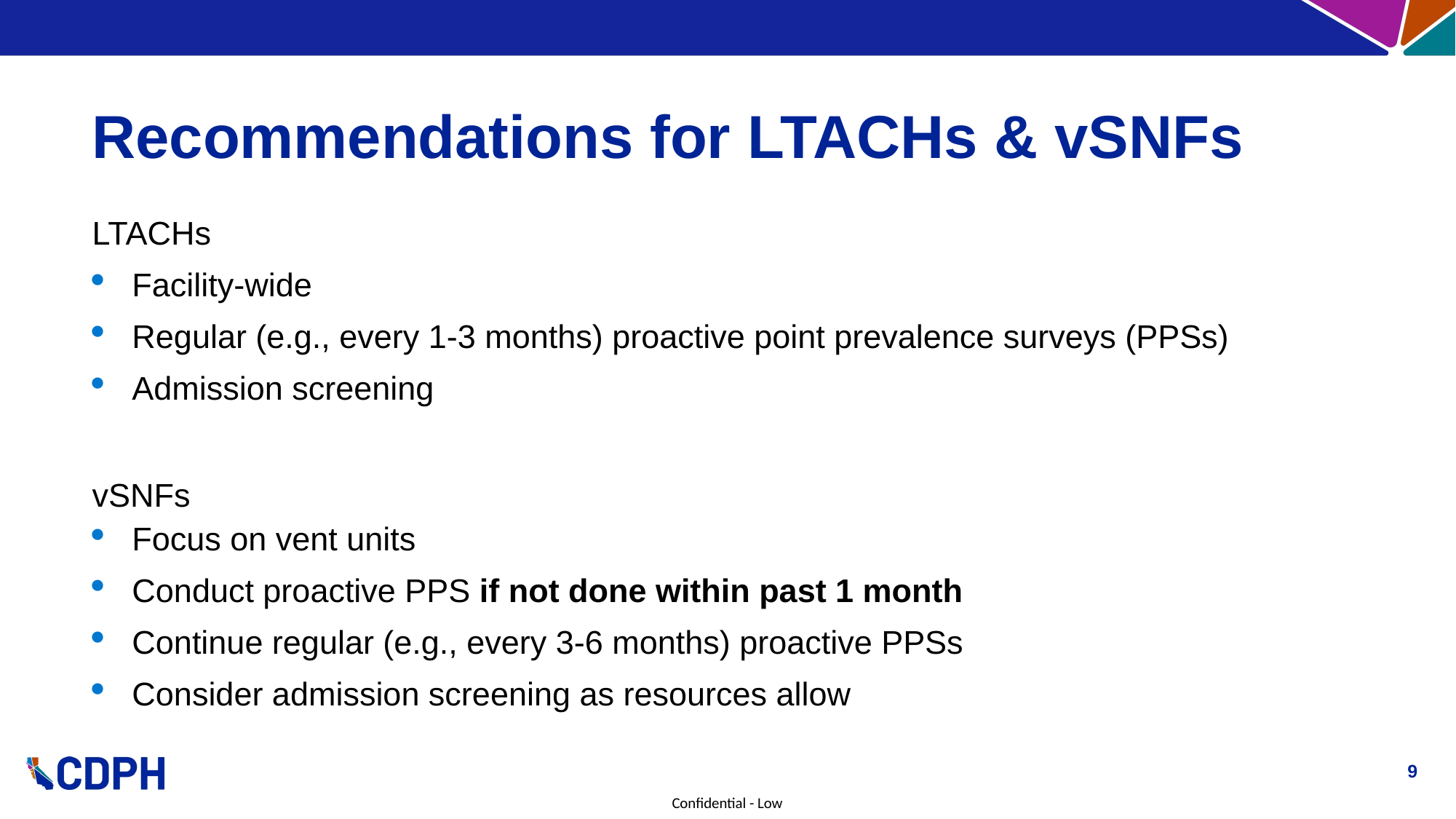

# Recommendations for LTACHs & vSNFs
LTACHs
Facility-wide
Regular (e.g., every 1-3 months) proactive point prevalence surveys (PPSs)
Admission screening

vSNFs
Focus on vent units
Conduct proactive PPS if not done within past 1 month
Continue regular (e.g., every 3-6 months) proactive PPSs
Consider admission screening as resources allow

9